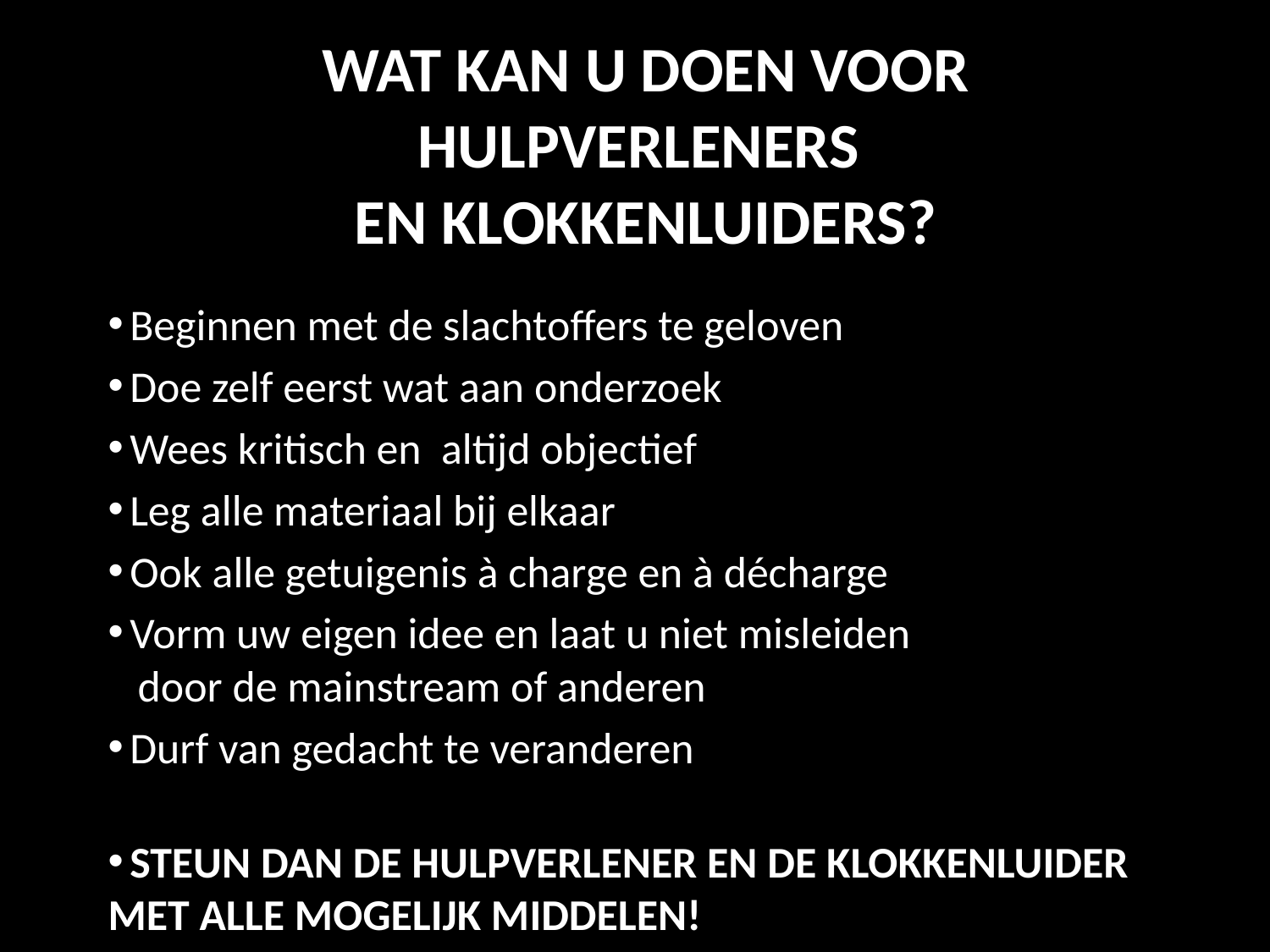

# WAT KAN U DOEN VOOR HULPVERLENERS EN KLOKKENLUIDERS?

 Beginnen met de slachtoffers te geloven
 Doe zelf eerst wat aan onderzoek
 Wees kritisch en  altijd objectief
 Leg alle materiaal bij elkaar
 Ook alle getuigenis à charge en à décharge
 Vorm uw eigen idee en laat u niet misleiden
   door de mainstream of anderen
 Durf van gedacht te veranderen
 STEUN DAN DE HULPVERLENER EN DE KLOKKENLUIDER MET ALLE MOGELIJK MIDDELEN!